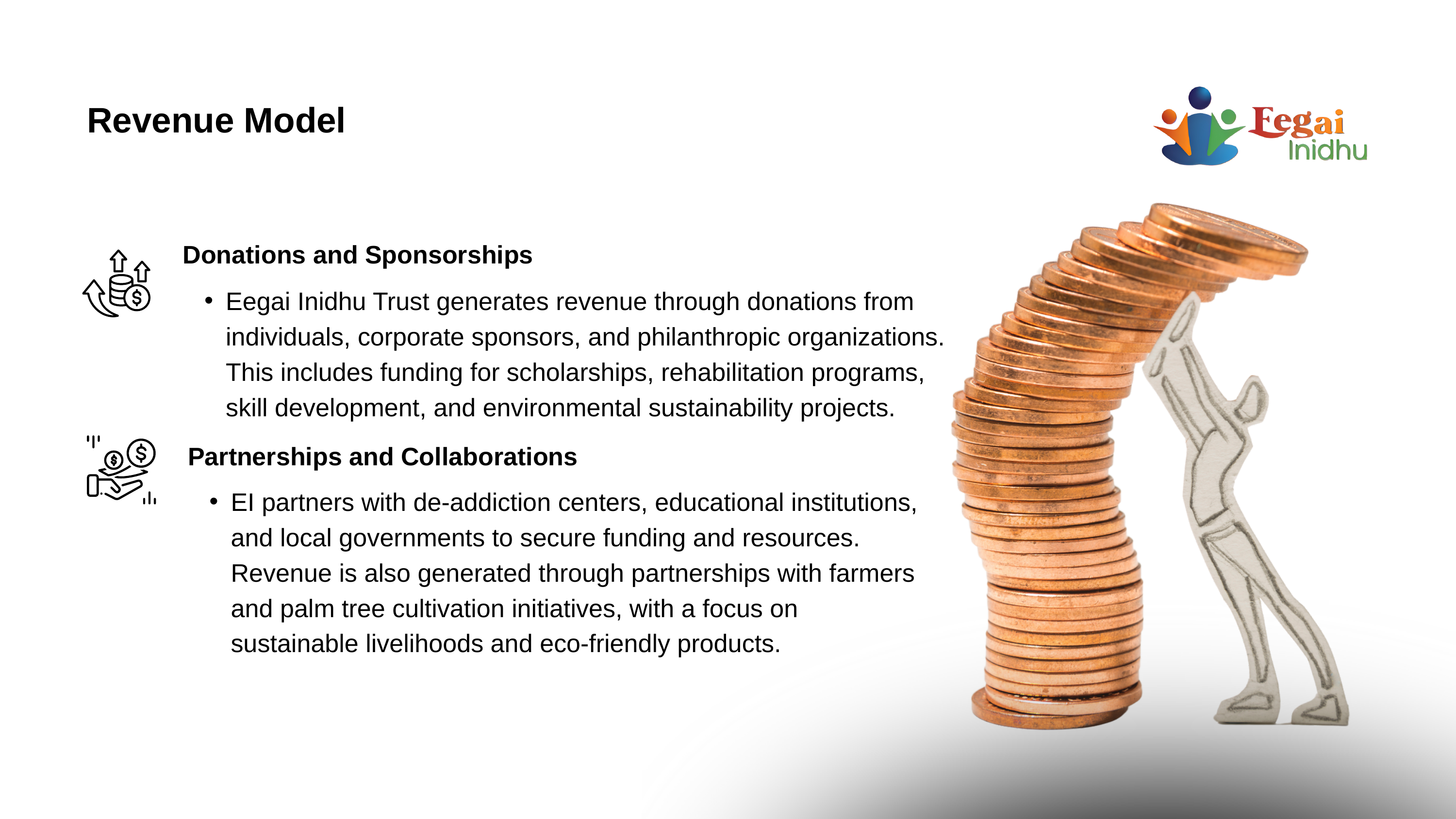

Revenue Model

Donations and Sponsorships

Eegai Inidhu Trust generates revenue through donations from individuals, corporate sponsors, and philanthropic organizations. This includes funding for scholarships, rehabilitation programs, skill development, and environmental sustainability projects.

Partnerships and Collaborations

EI partners with de-addiction centers, educational institutions, and local governments to secure funding and resources. Revenue is also generated through partnerships with farmers and palm tree cultivation initiatives, with a focus on sustainable livelihoods and eco-friendly products.